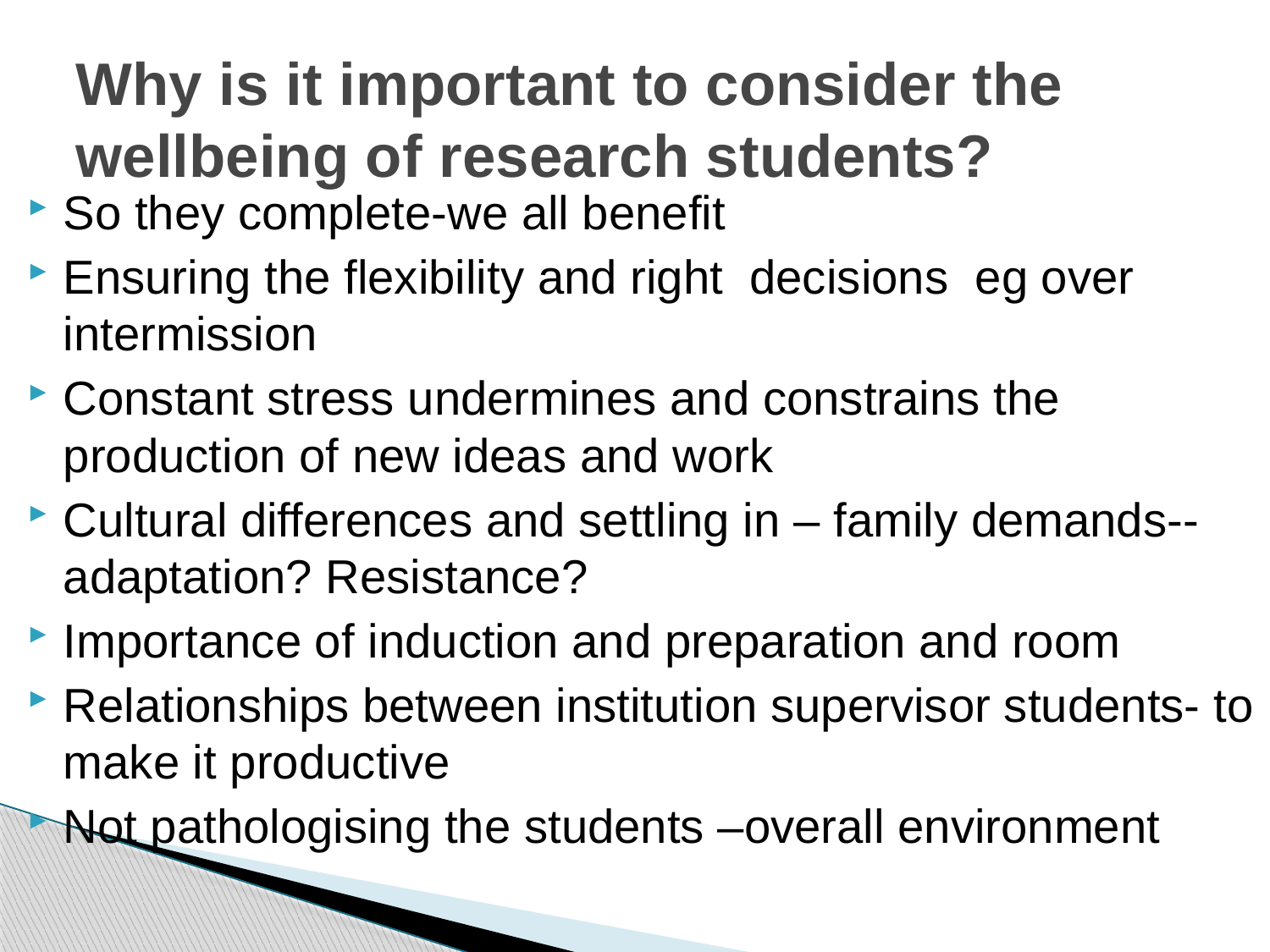

# Why is it important to consider the wellbeing of research students?
So they complete-we all benefit
Ensuring the flexibility and right  decisions  eg over intermission
Constant stress undermines and constrains the production of new ideas and work
Cultural differences and settling in – family demands--  adaptation? Resistance?
Importance of induction and preparation and room
Relationships between institution supervisor students- to make it productive
Not pathologising the students –overall environment